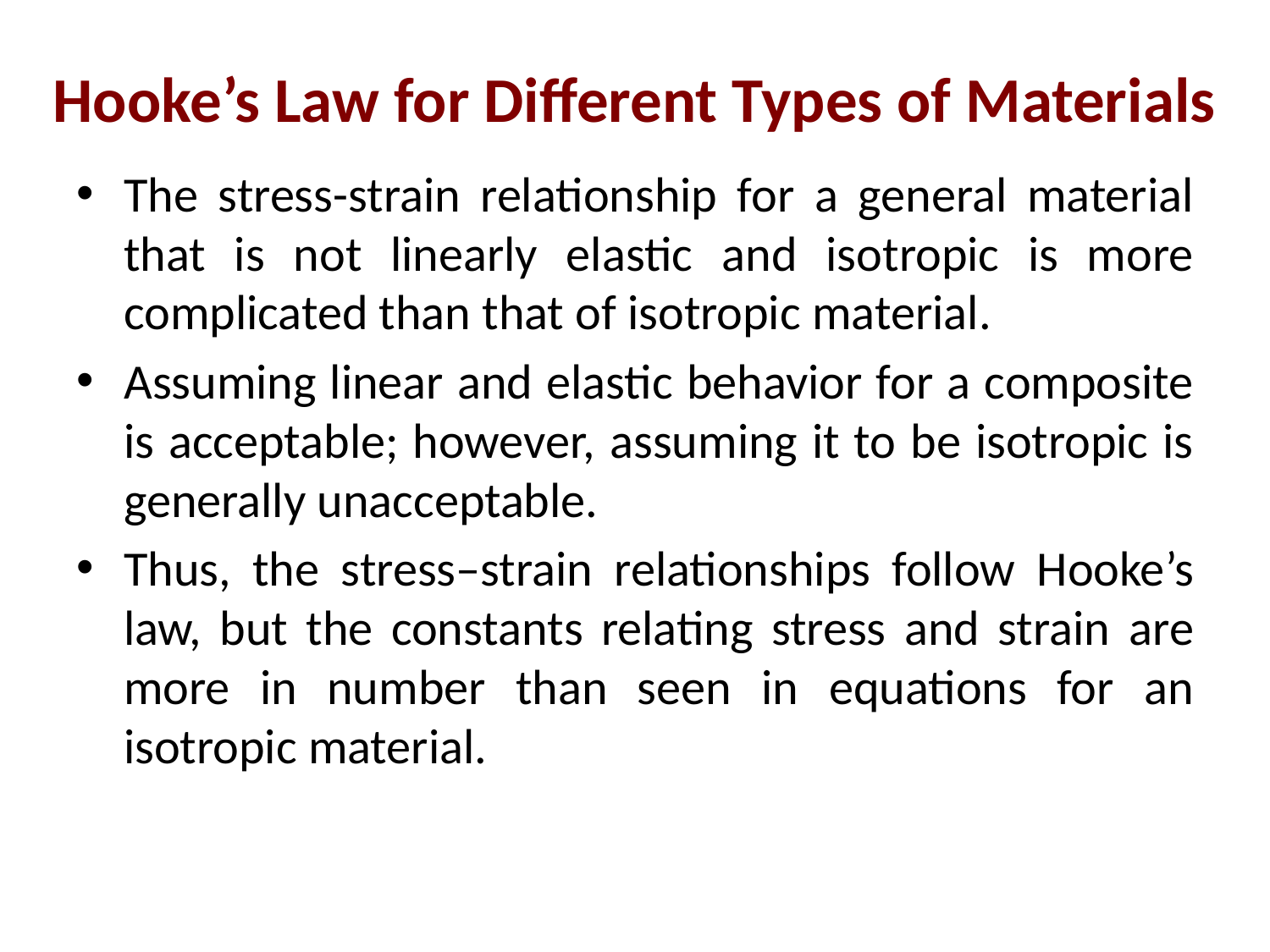

# Hooke’s Law for Different Types of Materials
The stress-strain relationship for a general material that is not linearly elastic and isotropic is more complicated than that of isotropic material.
Assuming linear and elastic behavior for a composite is acceptable; however, assuming it to be isotropic is generally unacceptable.
Thus, the stress–strain relationships follow Hooke’s law, but the constants relating stress and strain are more in number than seen in equations for an isotropic material.